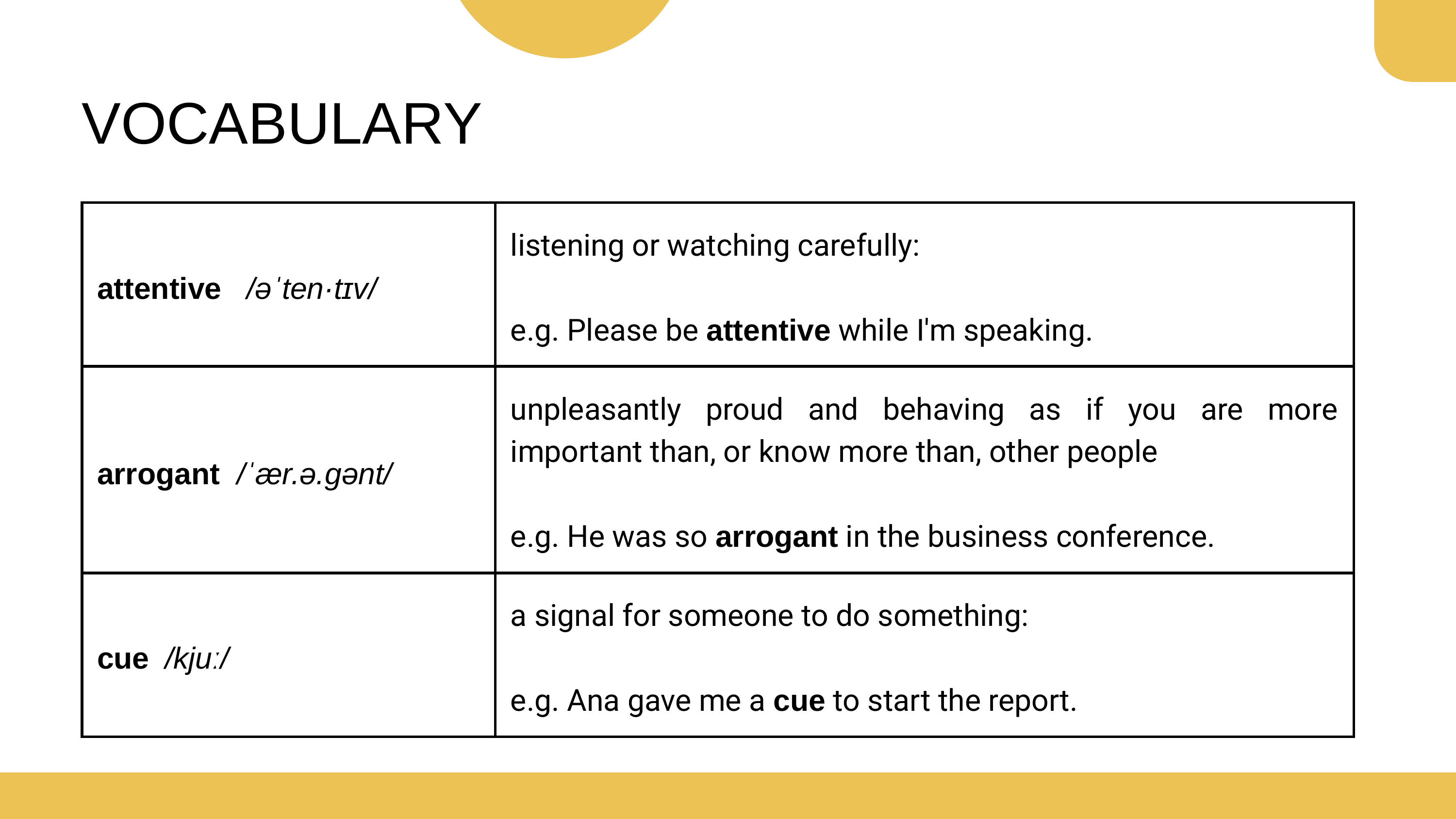

VOCABULARY
| attentive /əˈten·tɪv/ | listening or watching carefully: e.g. Please be attentive while I'm speaking. |
| --- | --- |
| arrogant /ˈær.ə.ɡənt/ | unpleasantly proud and behaving as if you are more important than, or know more than, other people e.g. He was so arrogant in the business conference. |
| cue /kjuː/ | a signal for someone to do something: e.g. Ana gave me a cue to start the report. |